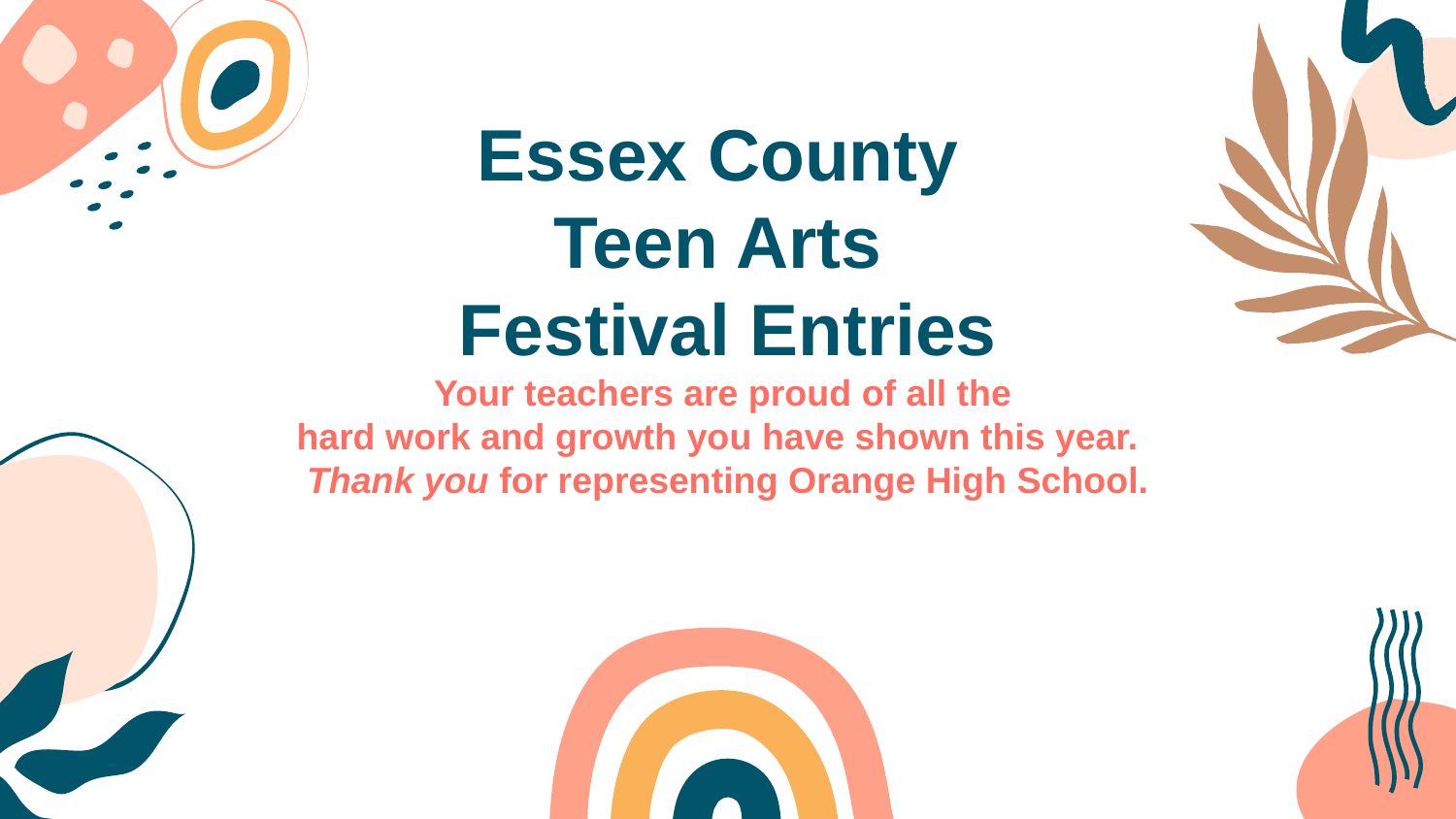

Essex County
Teen Arts
Festival Entries
Your teachers are proud of all the
hard work and growth you have shown this year.
Thank you for representing Orange High School.